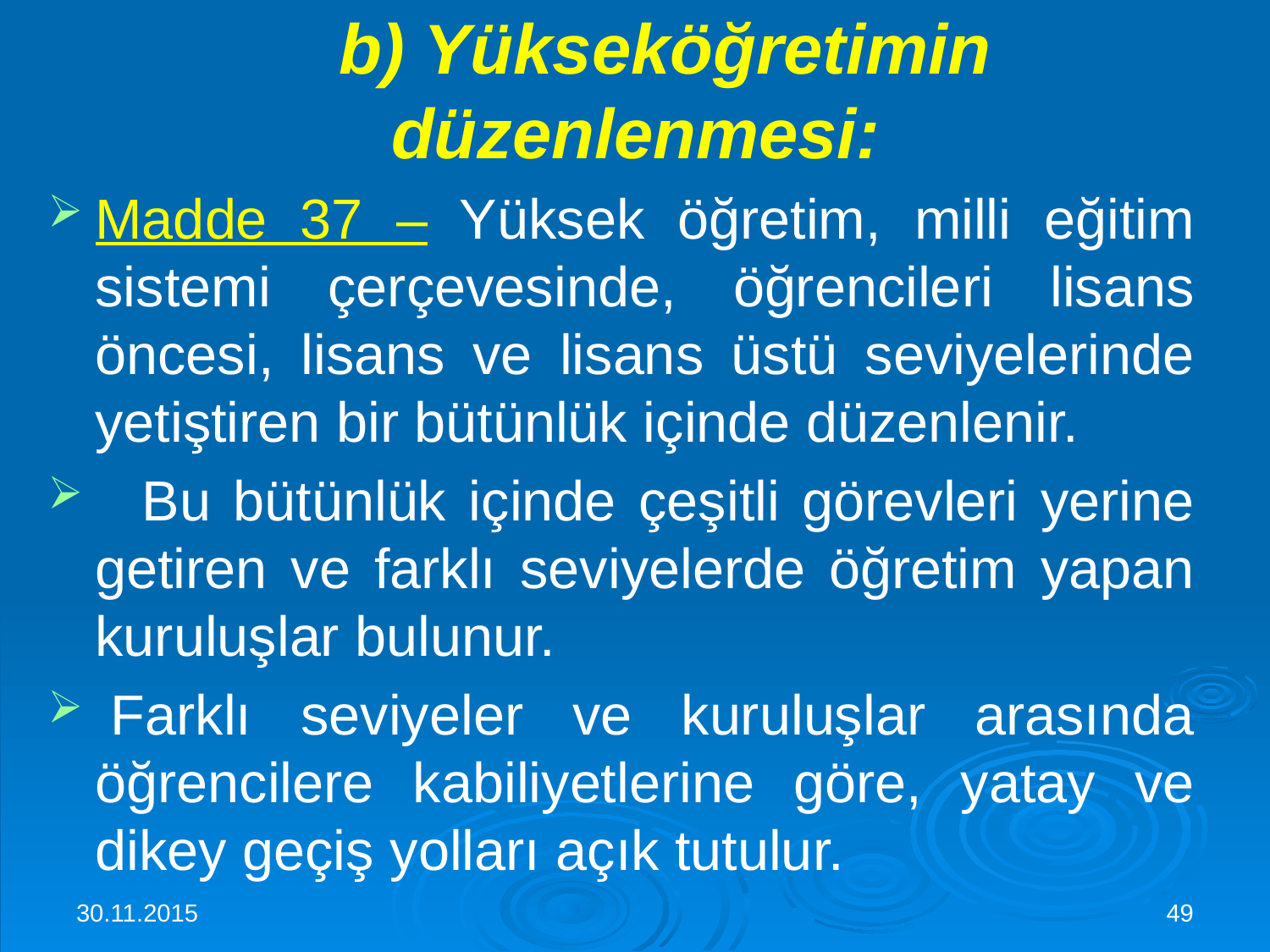

# b) Yükseköğretimin düzenlenmesi:
Madde 37 – Yüksek öğretim, milli eğitim sistemi çerçevesinde, öğrencileri lisans öncesi, lisans ve lisans üstü seviyelerinde yetiştiren bir bütünlük içinde düzenlenir.
   Bu bütünlük içinde çeşitli görevleri yerine getiren ve farklı seviyelerde öğretim yapan kuruluşlar bulunur.
 Farklı seviyeler ve kuruluşlar arasında öğrencilere kabiliyetlerine göre, yatay ve dikey geçiş yolları açık tutulur.
30.11.2015
49